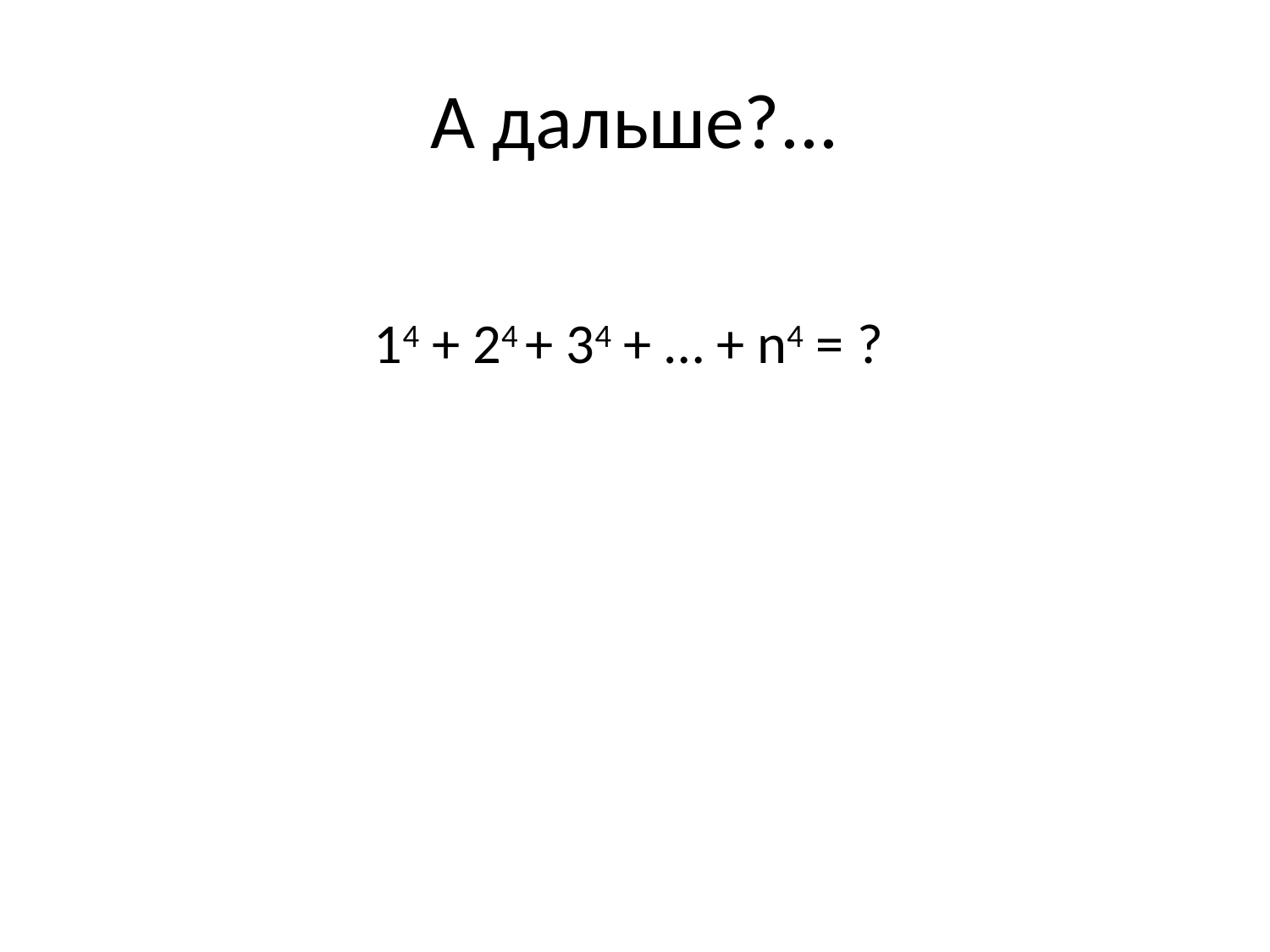

# А дальше?...

14 + 24 + 34 + … + n4 = ?